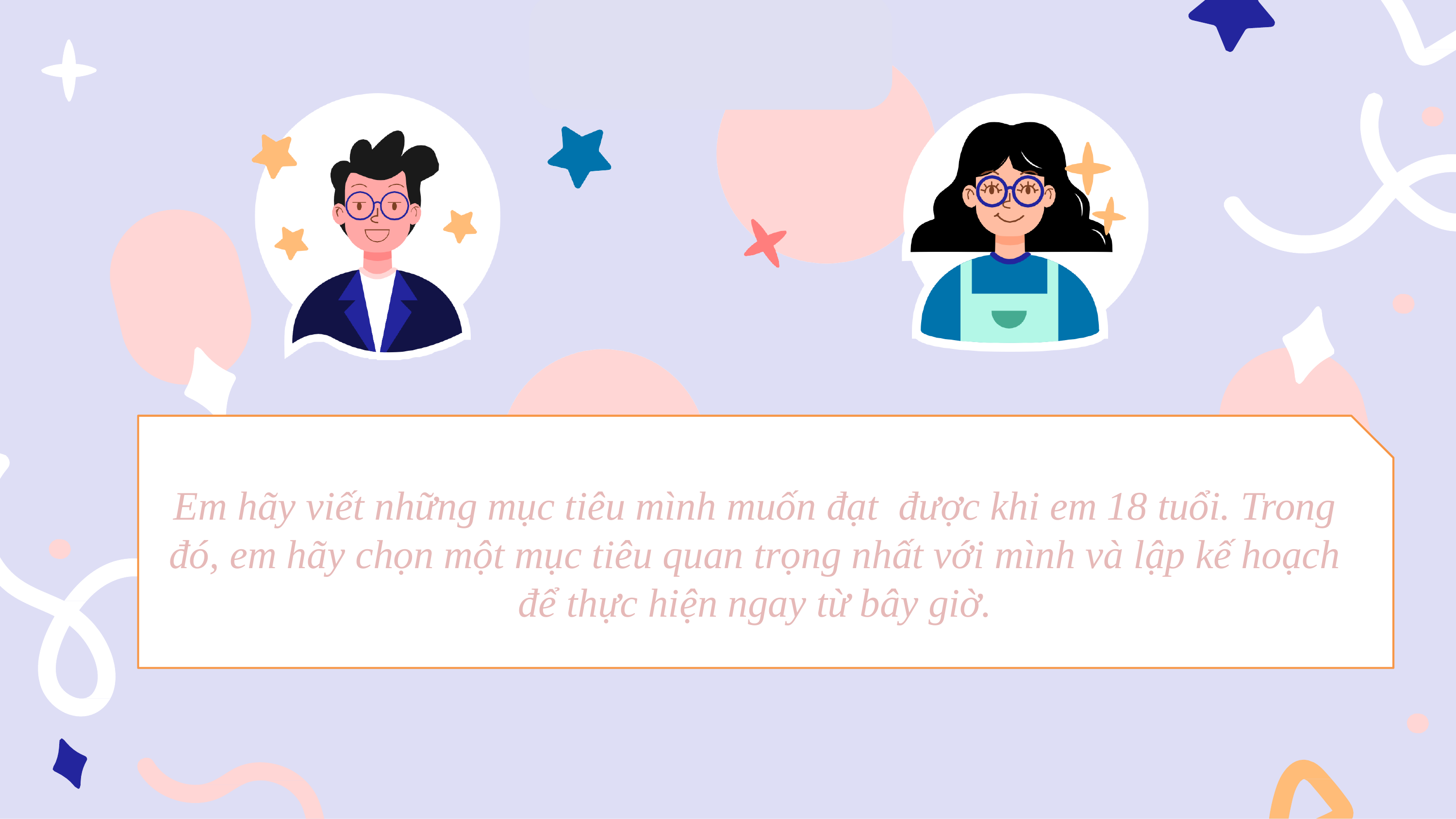

Em hãy viết những mục tiêu mình muốn đạt  được khi em 18 tuổi. Trong đó, em hãy chọn một mục tiêu quan trọng nhất với mình và lập kế hoạch để thực hiện ngay từ bây giờ.